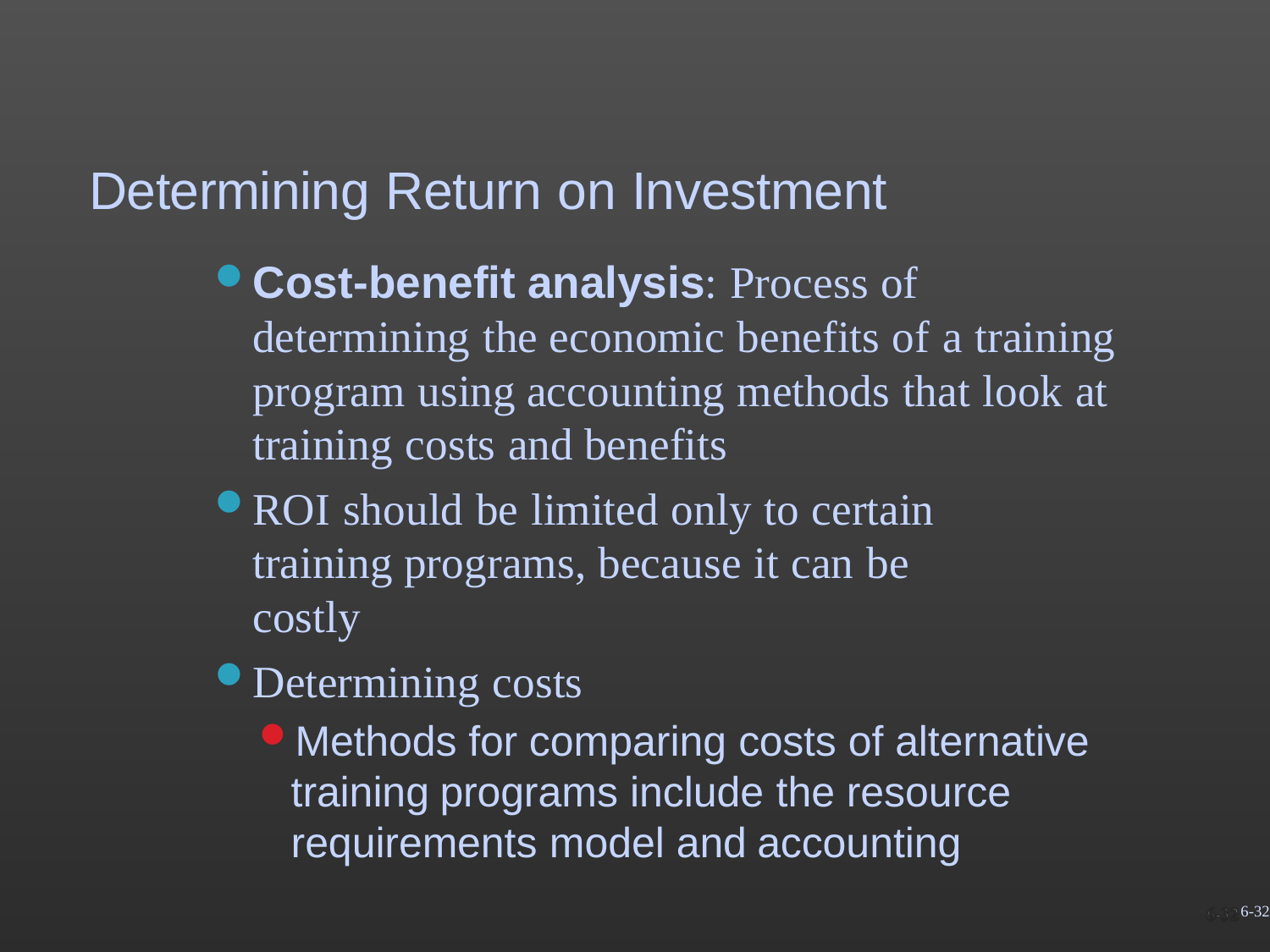

# Determining Return on Investment
Cost-benefit analysis: Process of determining the economic benefits of a training program using accounting methods that look at training costs and benefits
ROI should be limited only to certain training programs, because it can be costly
Determining costs
Methods for comparing costs of alternative training programs include the resource requirements model and accounting

6-32